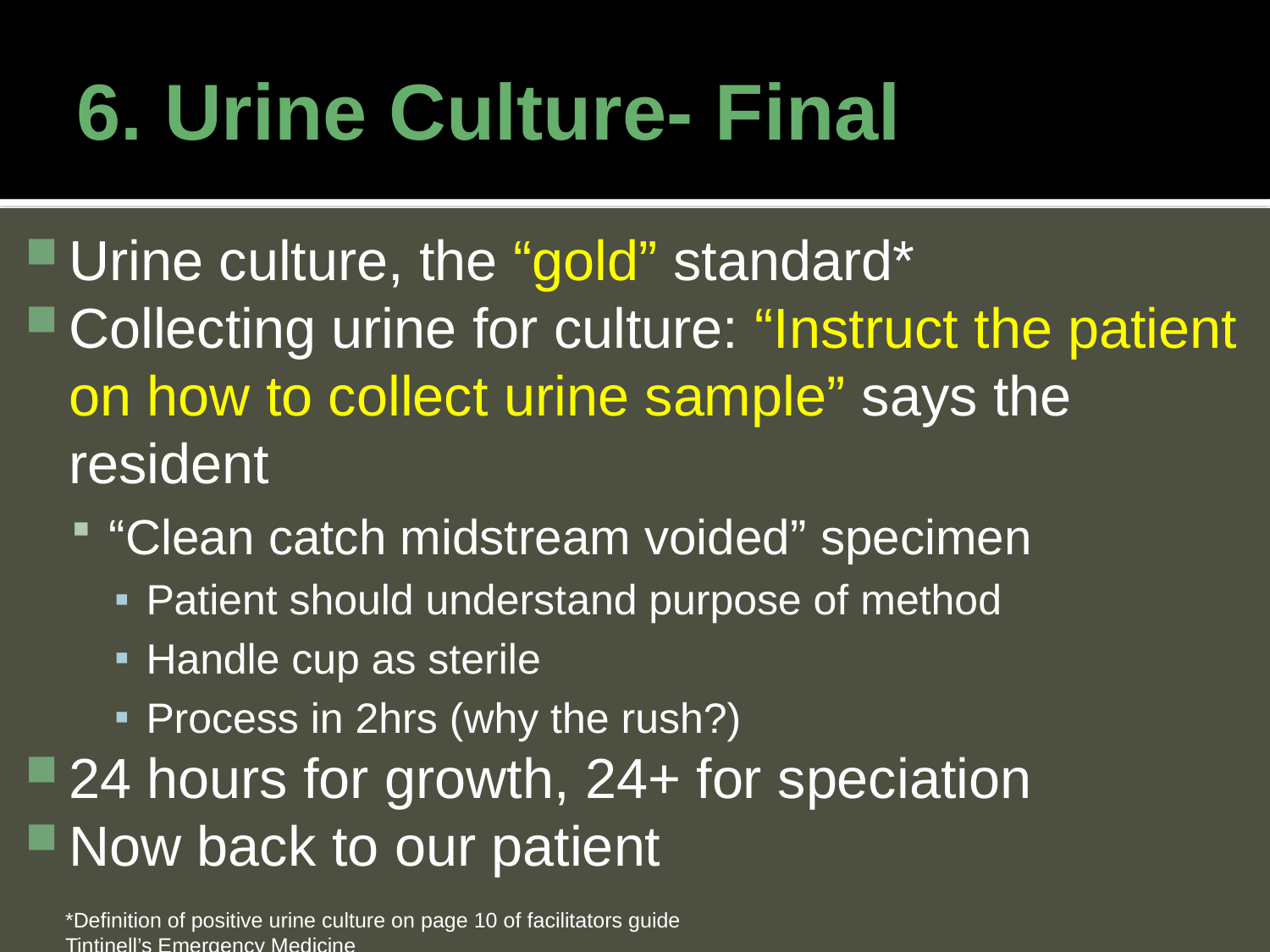

# 6. Urine Culture- Final

Urine culture, the “gold” standard*
Collecting urine for culture: “Instruct the patient on how to collect urine sample” says the resident
“Clean catch midstream voided” specimen
Patient should understand purpose of method
Handle cup as sterile
Process in 2hrs (why the rush?)
24 hours for growth, 24+ for speciation
Now back to our patient

*Definition of positive urine culture on page 10 of facilitators guide
Tintinell’s Emergency Medicine